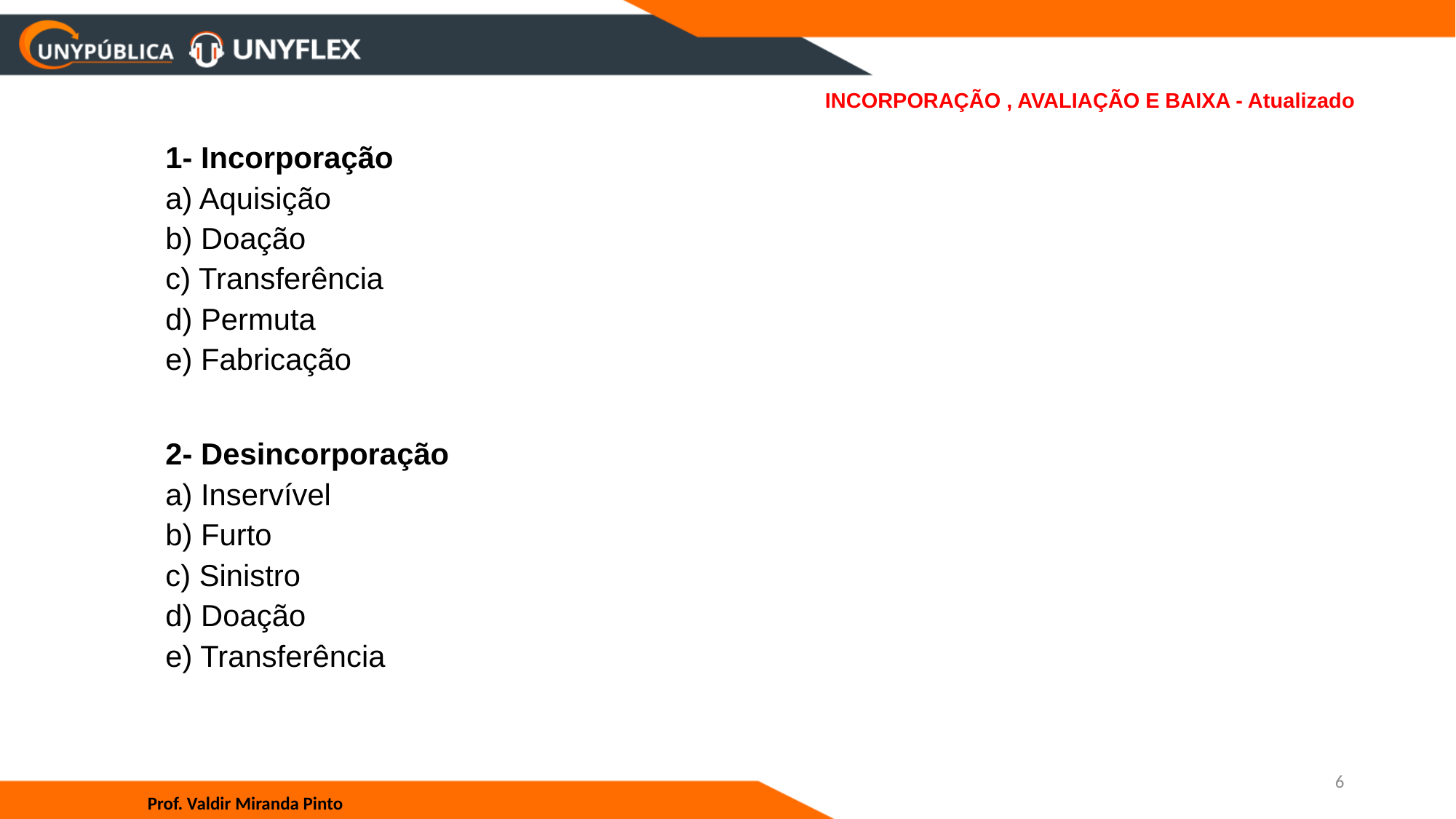

# INCORPORAÇÃO , AVALIAÇÃO E BAIXA - Atualizado
1- Incorporação
a) Aquisição
b) Doação
c) Transferência
d) Permuta
e) Fabricação

2- Desincorporação
a) Inservível
b) Furto
c) Sinistro
d) Doação
e) Transferência

6
Prof. Valdir Miranda Pinto